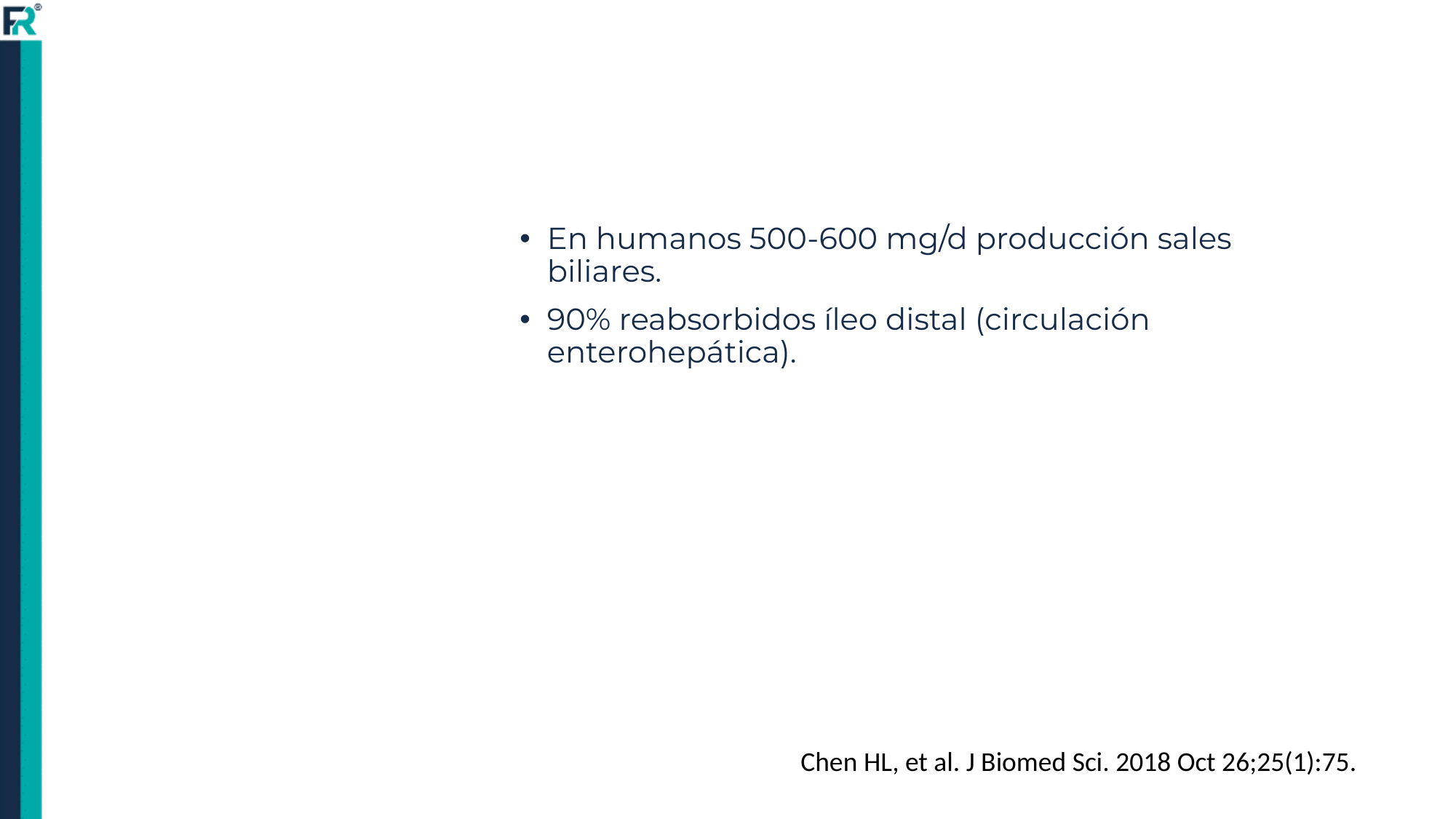

En humanos 500-600 mg/d producción sales biliares.
90% reabsorbidos íleo distal (circulación enterohepática).

Chen HL, et al. J Biomed Sci. 2018 Oct 26;25(1):75.